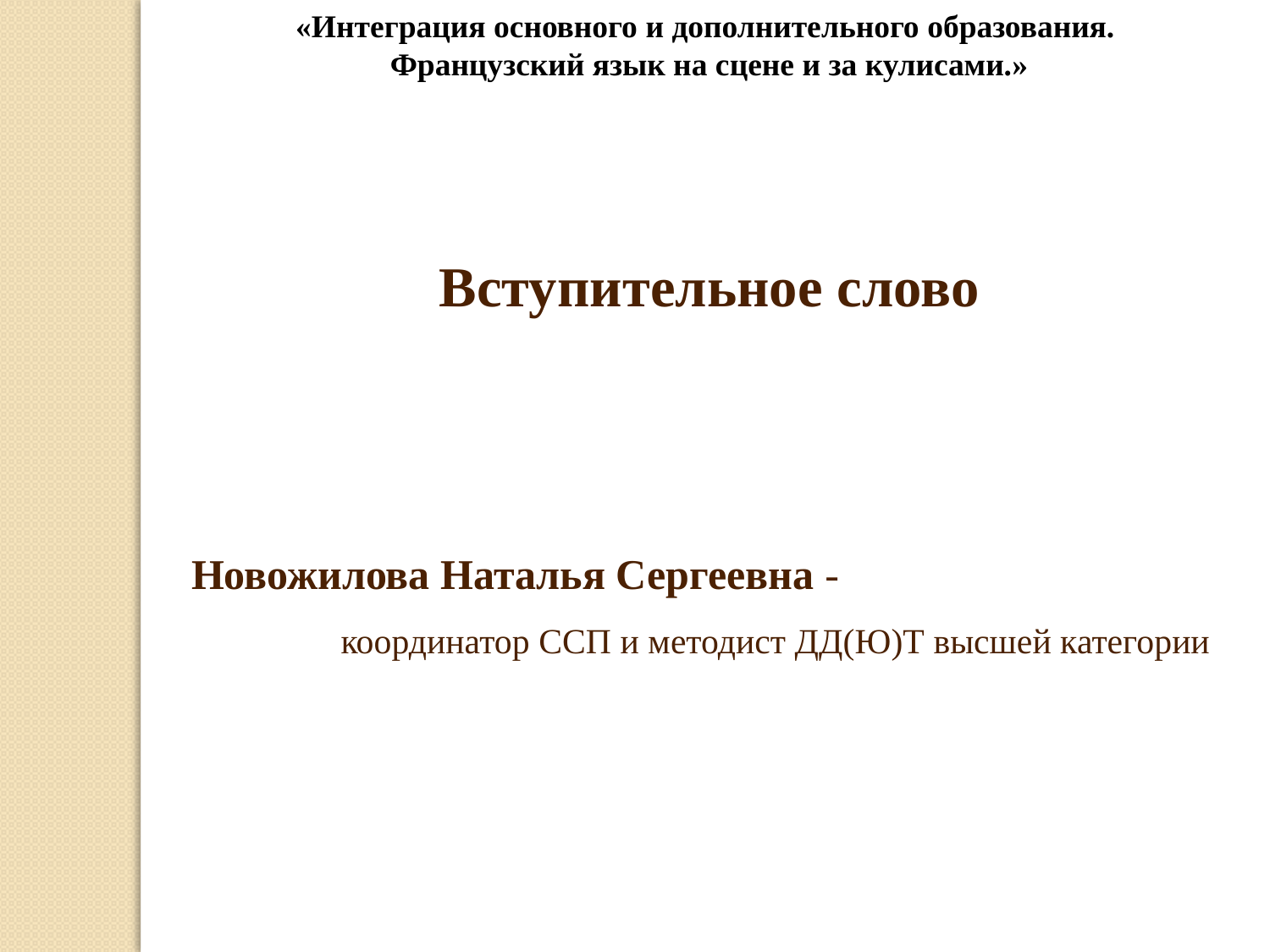

«Интеграция основного и дополнительного образования.
Французский язык на сцене и за кулисами.»
Вступительное слово

Новожилова Наталья Сергеевна -
координатор ССП и методист ДД(Ю)Т высшей категории